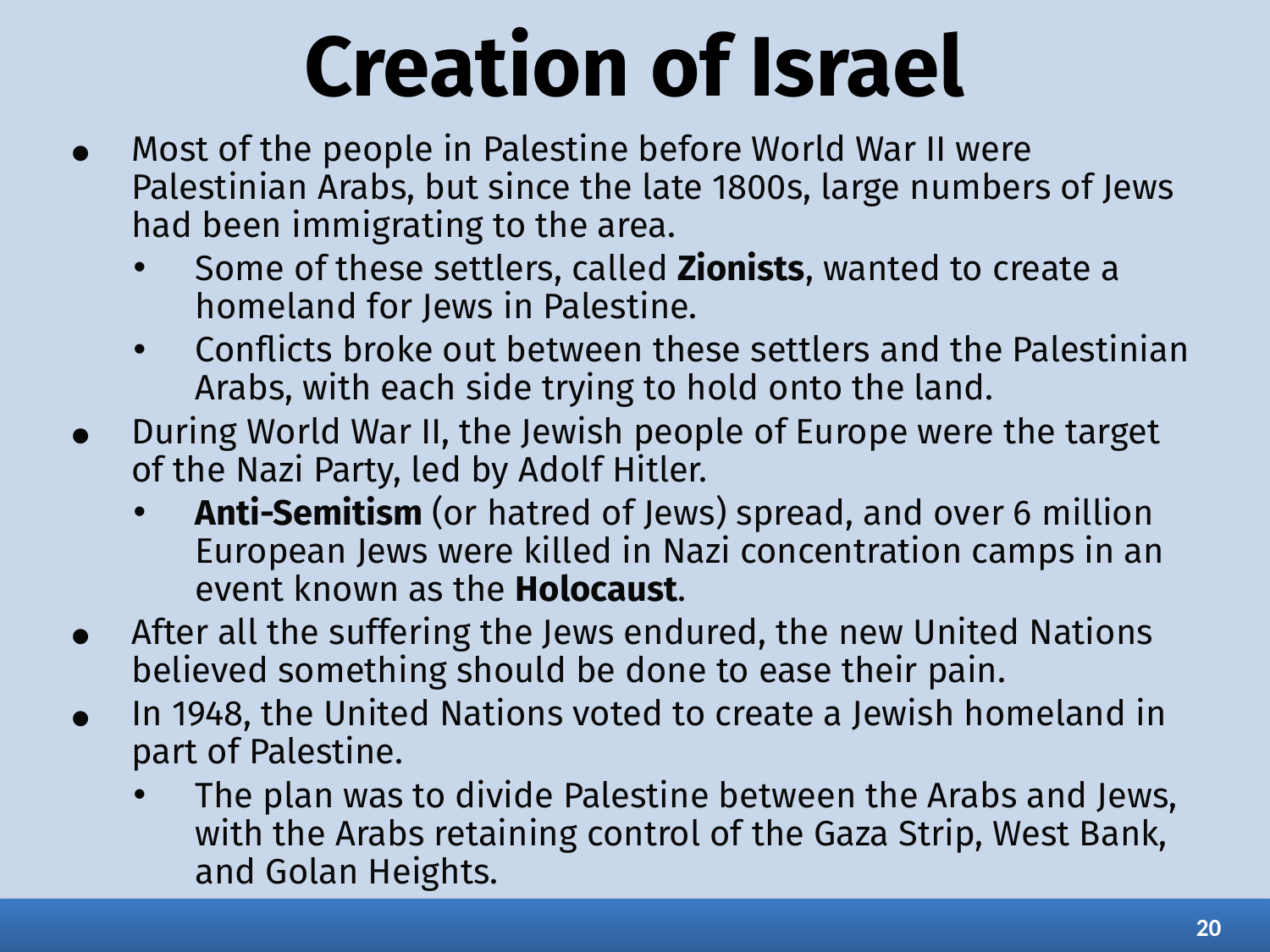

# Creation of Israel
Most of the people in Palestine before World War II were Palestinian Arabs, but since the late 1800s, large numbers of Jews had been immigrating to the area.
Some of these settlers, called Zionists, wanted to create a homeland for Jews in Palestine.
Conflicts broke out between these settlers and the Palestinian Arabs, with each side trying to hold onto the land.
During World War II, the Jewish people of Europe were the target of the Nazi Party, led by Adolf Hitler.
Anti-Semitism (or hatred of Jews) spread, and over 6 million European Jews were killed in Nazi concentration camps in an event known as the Holocaust.
After all the suffering the Jews endured, the new United Nations believed something should be done to ease their pain.
In 1948, the United Nations voted to create a Jewish homeland in part of Palestine.
The plan was to divide Palestine between the Arabs and Jews, with the Arabs retaining control of the Gaza Strip, West Bank, and Golan Heights.
20